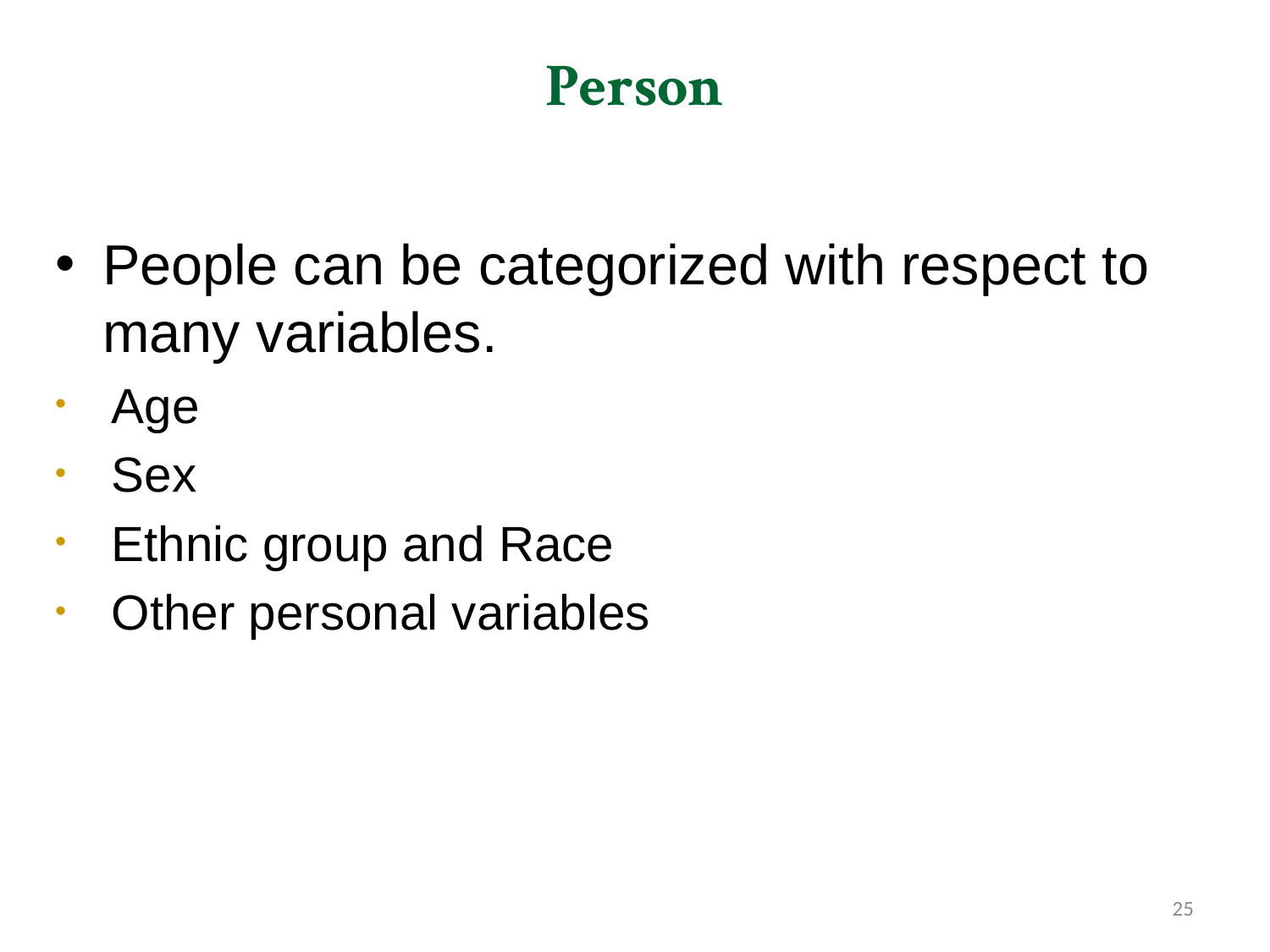

# Person
People can be categorized with respect to many variables.
 Age
 Sex
 Ethnic group and Race
 Other personal variables
25